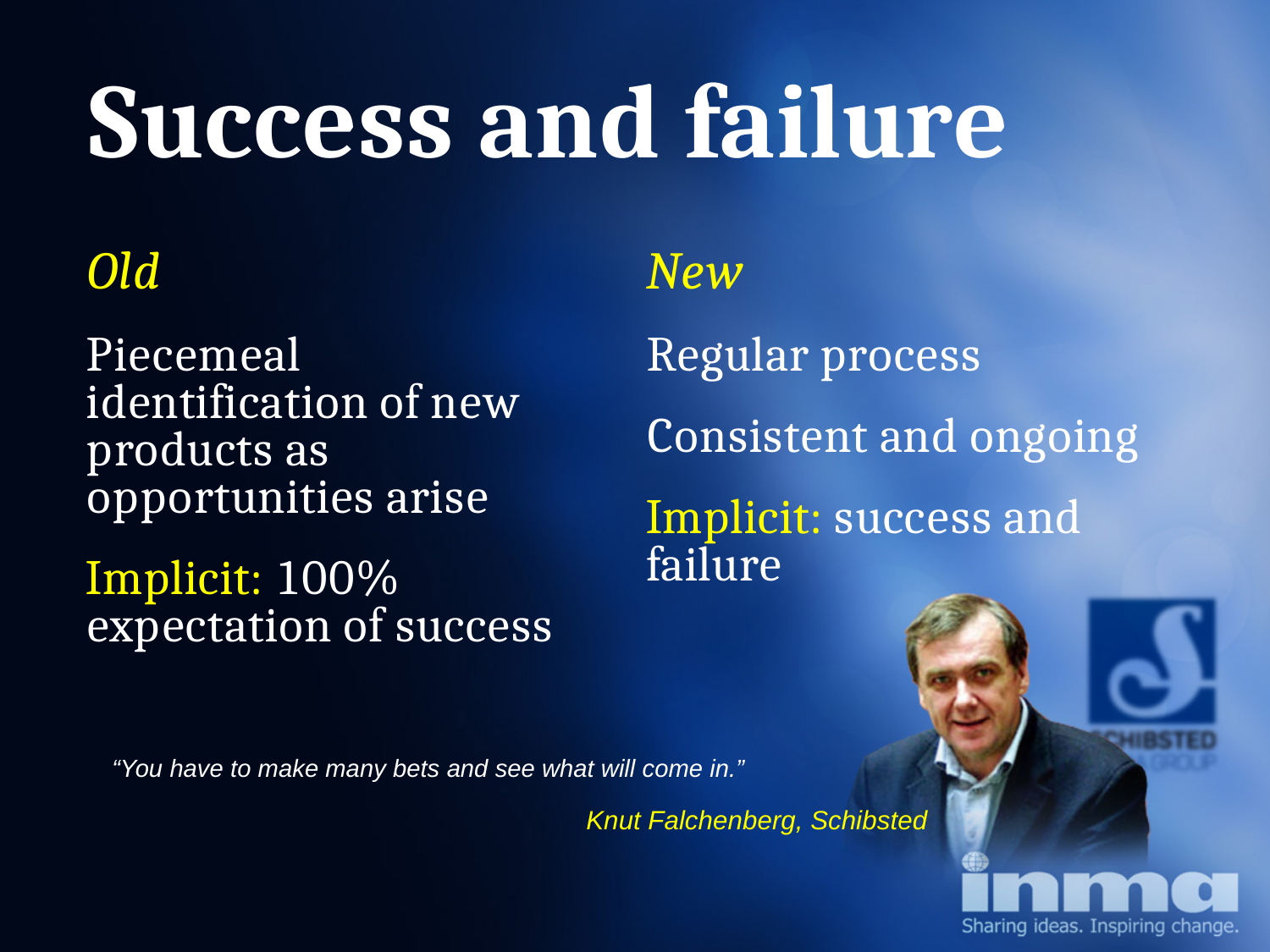

Success and failure
Old

Piecemeal identification of new products as opportunities arise

Implicit: 100% expectation of success
New

Regular process

Consistent and ongoing

Implicit: success and failure
  “You have to make many bets and see what will come in.”

Knut Falchenberg, Schibsted